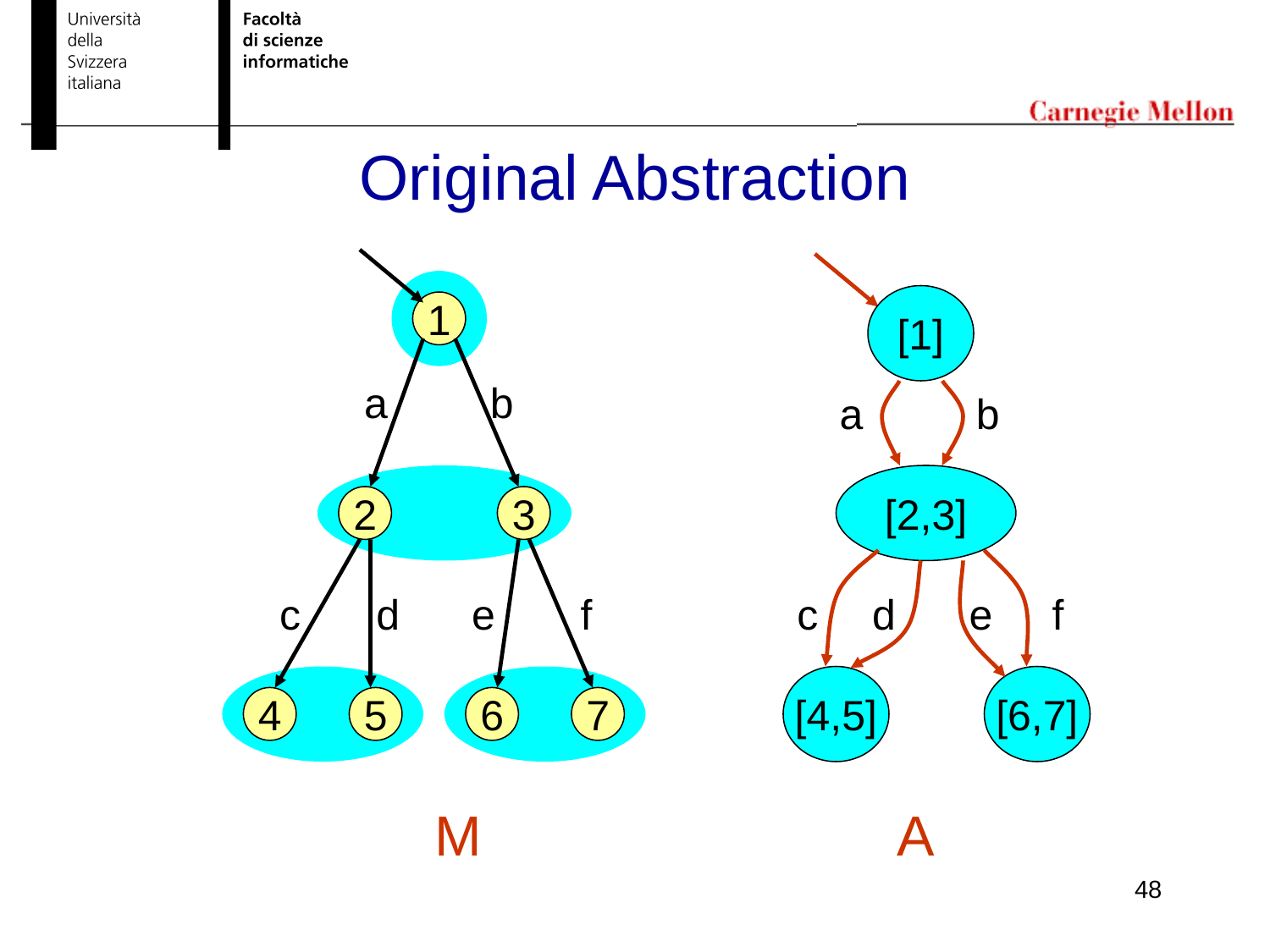

# Original Abstraction

      A
[1]
[2,3]
[4,5]
[6,7]
1

a
b
a

b
2
3

c
d

e
f
c
d
e
f
4
5
6
7
M
48